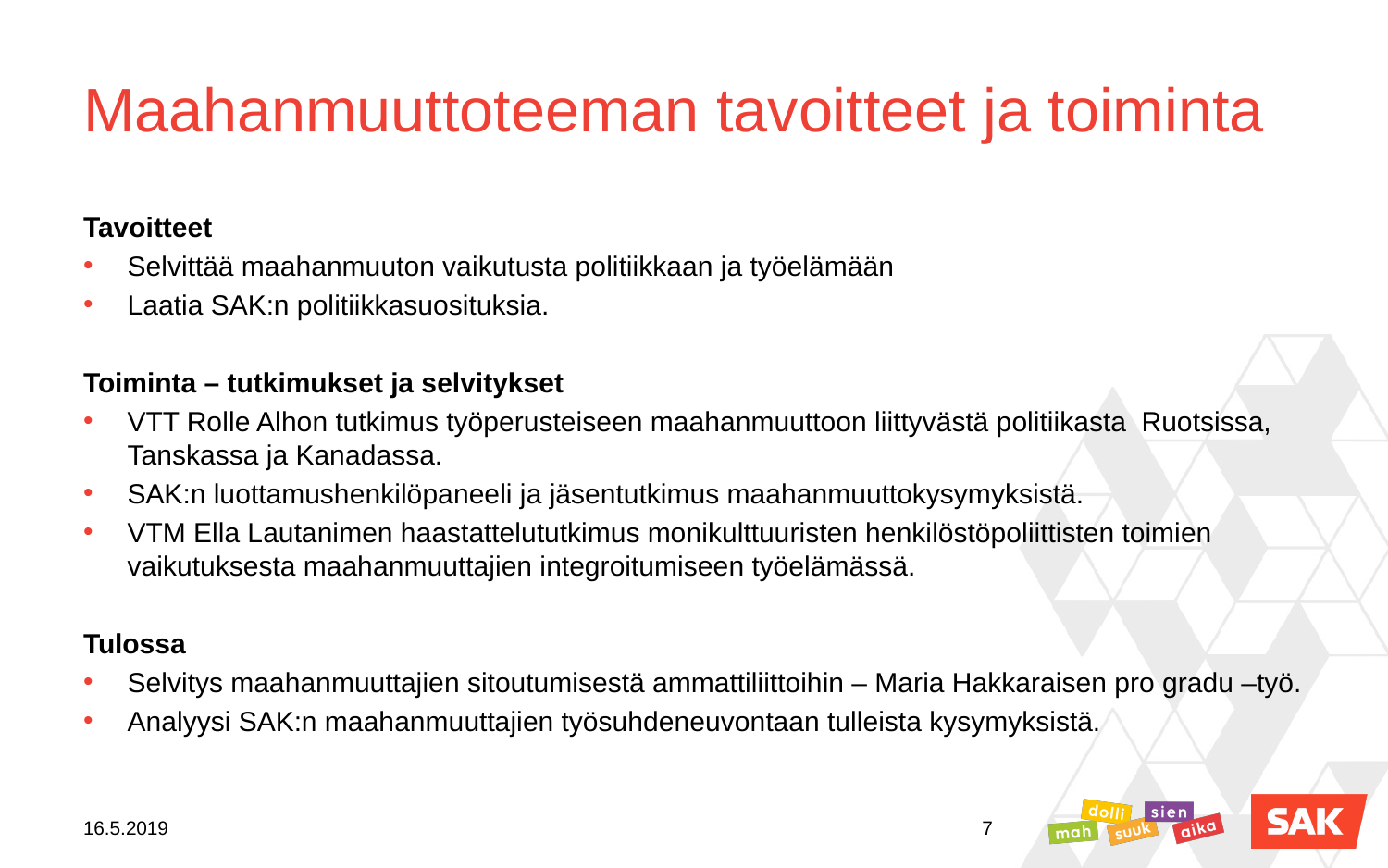

# Maahanmuuttoteeman tavoitteet ja toiminta
Tavoitteet
Selvittää maahanmuuton vaikutusta politiikkaan ja työelämään
Laatia SAK:n politiikkasuosituksia.

Toiminta – tutkimukset ja selvitykset
VTT Rolle Alhon tutkimus työperusteiseen maahanmuuttoon liittyvästä politiikasta  Ruotsissa, Tanskassa ja Kanadassa.
SAK:n luottamushenkilöpaneeli ja jäsentutkimus maahanmuuttokysymyksistä.
VTM Ella Lautanimen haastattelututkimus monikulttuuristen henkilöstöpoliittisten toimien vaikutuksesta maahanmuuttajien integroitumiseen työelämässä.

Tulossa
Selvitys maahanmuuttajien sitoutumisestä ammattiliittoihin – Maria Hakkaraisen pro gradu –työ.
Analyysi SAK:n maahanmuuttajien työsuhdeneuvontaan tulleista kysymyksistä.

16.5.2019
7